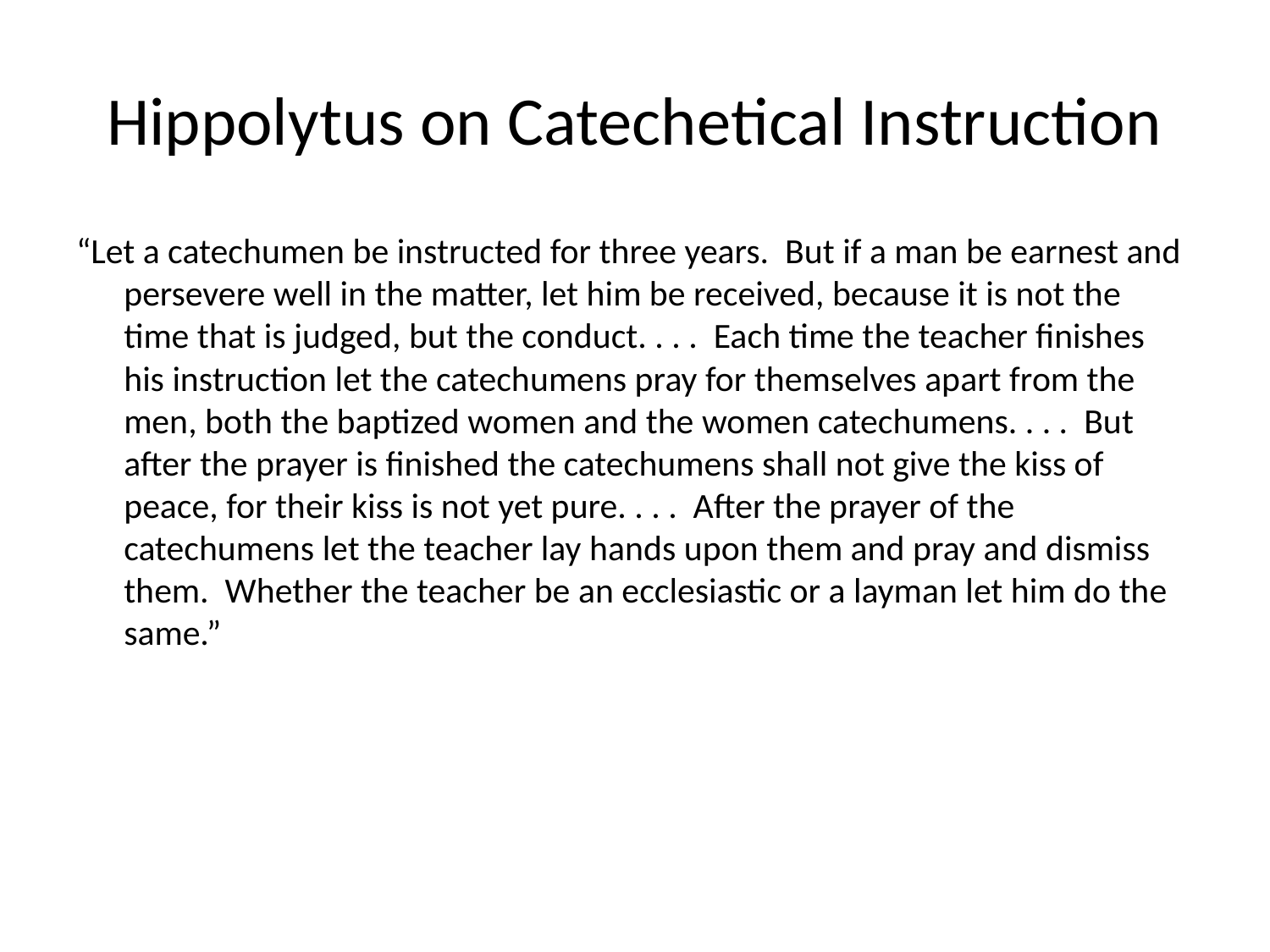

# Hippolytus on Catechetical Instruction
“Let a catechumen be instructed for three years.  But if a man be earnest and persevere well in the matter, let him be received, because it is not the time that is judged, but the conduct. . . .  Each time the teacher finishes his instruction let the catechumens pray for themselves apart from the men, both the baptized women and the women catechumens. . . .  But after the prayer is finished the catechumens shall not give the kiss of peace, for their kiss is not yet pure. . . .  After the prayer of the catechumens let the teacher lay hands upon them and pray and dismiss them.  Whether the teacher be an ecclesiastic or a layman let him do the same.”